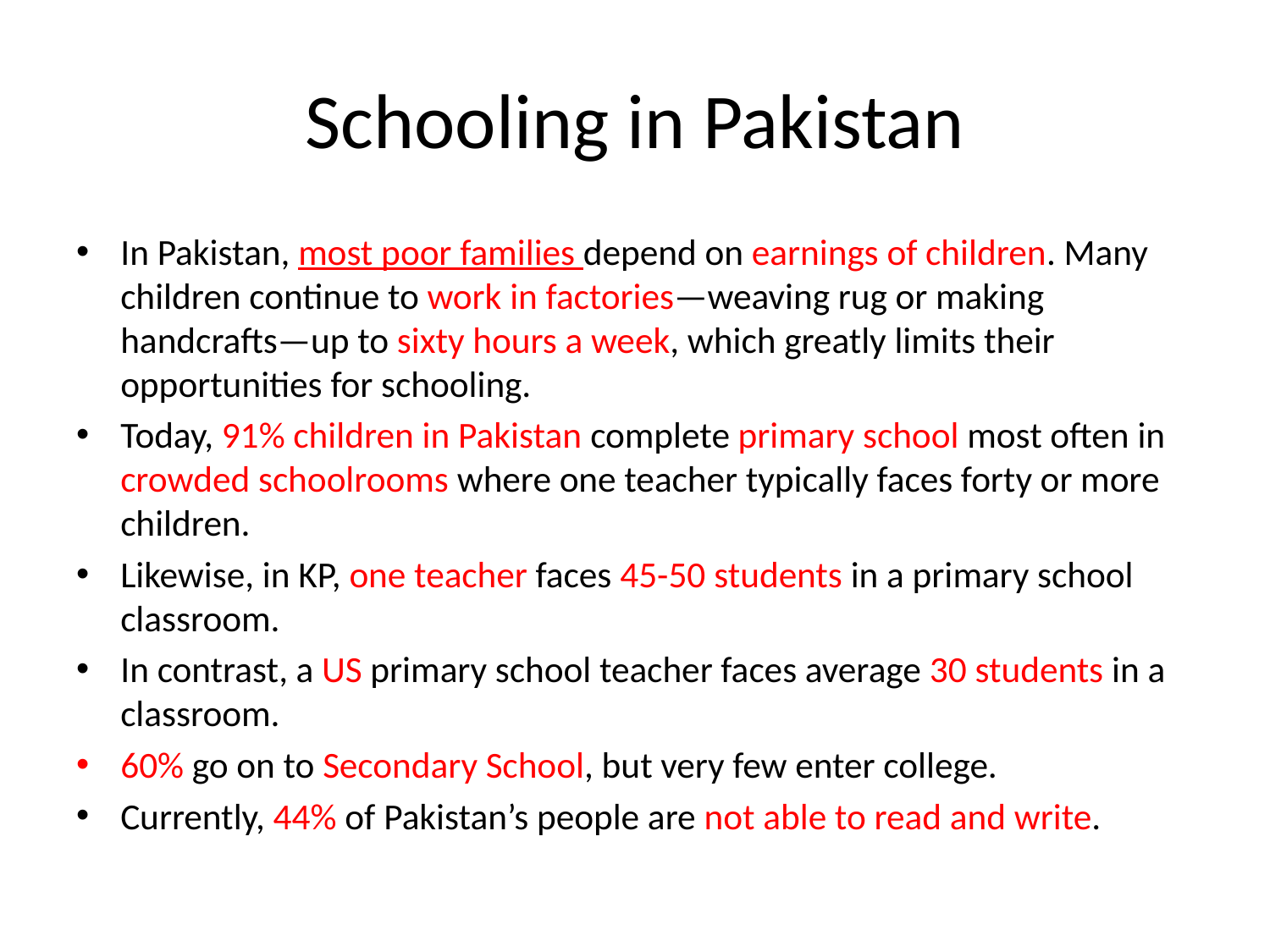

# Schooling in Pakistan
In Pakistan, most poor families depend on earnings of children. Many children continue to work in factories—weaving rug or making handcrafts—up to sixty hours a week, which greatly limits their opportunities for schooling.
Today, 91% children in Pakistan complete primary school most often in crowded schoolrooms where one teacher typically faces forty or more children.
Likewise, in KP, one teacher faces 45-50 students in a primary school classroom.
In contrast, a US primary school teacher faces average 30 students in a classroom.
60% go on to Secondary School, but very few enter college.
Currently, 44% of Pakistan’s people are not able to read and write.